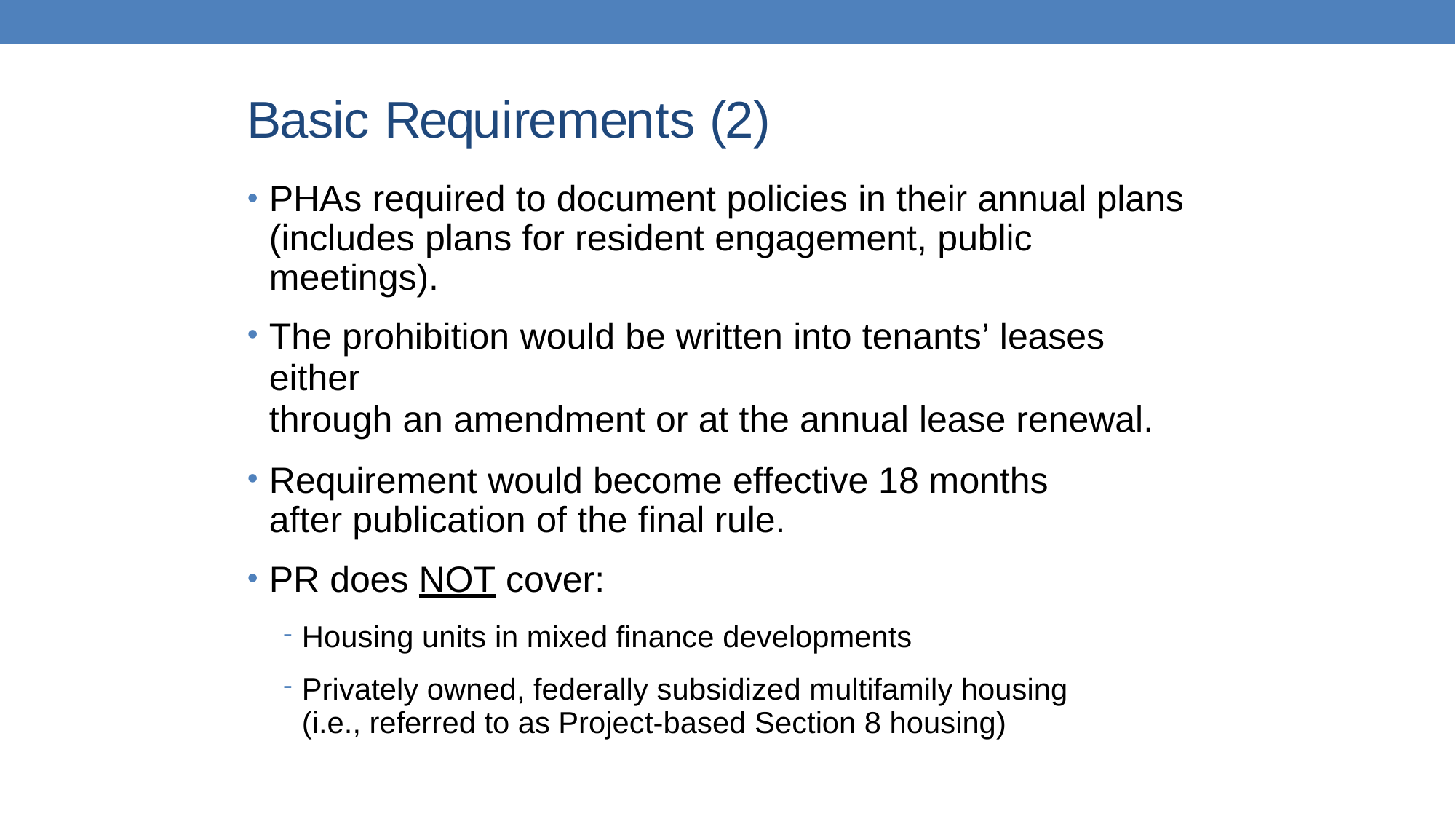

# Basic Requirements (2)
PHAs required to document policies in their annual plans (includes plans for resident engagement, public meetings).
The prohibition would be written into tenants’ leases either
through an amendment or at the annual lease renewal.
Requirement would become effective 18 months after publication of the final rule.
PR does NOT cover:
Housing units in mixed finance developments
Privately owned, federally subsidized multifamily housing
(i.e., referred to as Project-based Section 8 housing)